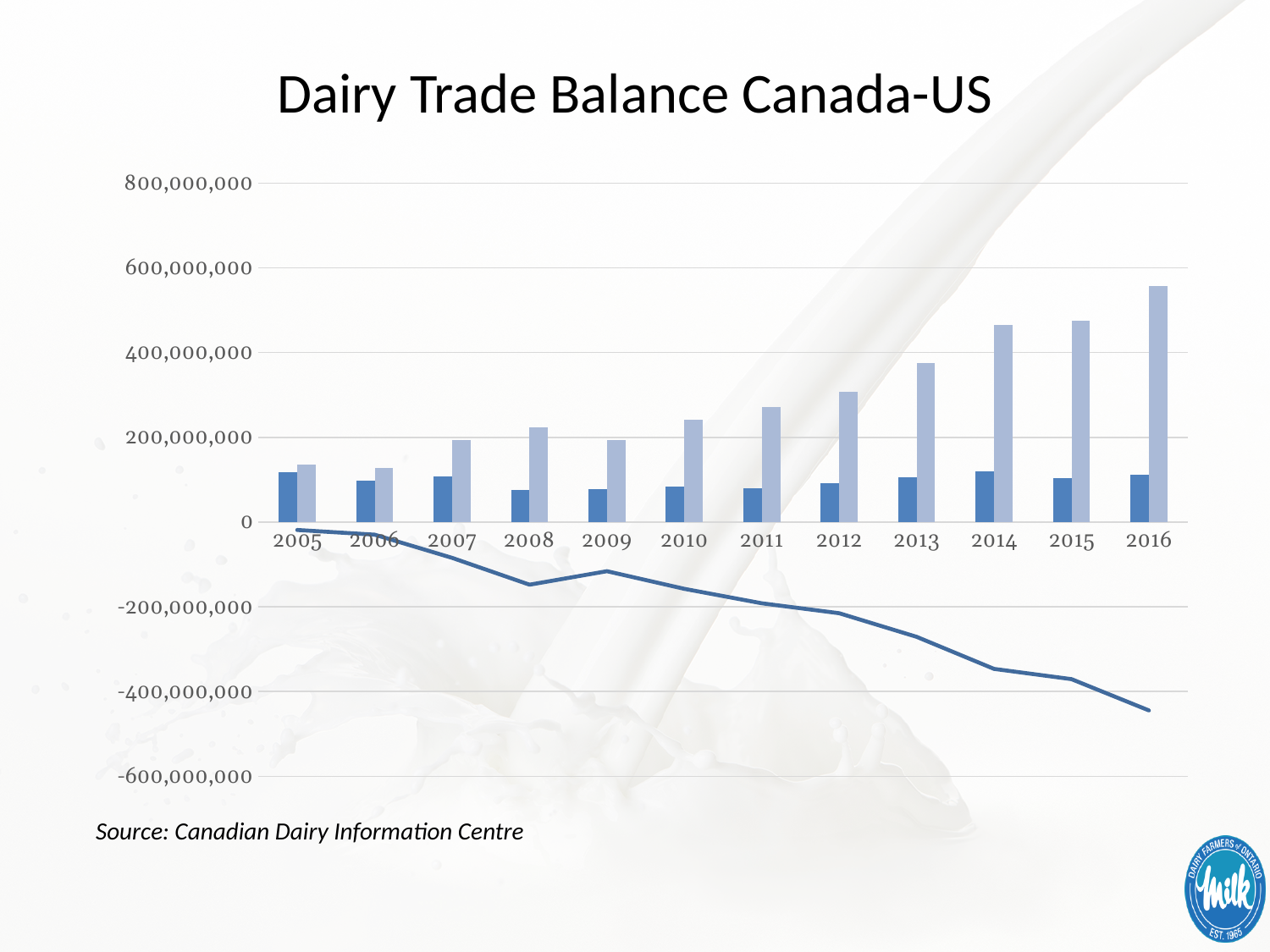

# Dairy Trade Balance Canada-US

### Chart

| Category | TOTAL CANADIAN DAIRY EXPORTS TO THE US | TOTAL CANADIAN IMPORTS FROM THE US | TRADE BALANCE CANADA-US |
|---|---|---|---|
| 2005 | 116827798.0 | 135635249.0 | -18807451.0 |
| 2006 | 97655760.0 | 127556303.0 | -29900543.0 |
| 2007 | 108498804.0 | 193039403.0 | -84540599.0 |
| 2008 | 76318324.0 | 224268730.0 | -147950406.0 |
| 2009 | 77184657.0 | 193321470.0 | -116136813.0 |
| 2010 | 83208527.0 | 240987023.0 | -157778496.0 |
| 2011 | 80437255.0 | 272290086.0 | -191852831.0 |
| 2012 | 91464276.0 | 306783020.0 | -215318744.0 |
| 2013 | 105208570.0 | 376119120.0 | -270910550.0 |
| 2014 | 119099332.0 | 465759652.0 | -346660320.0 |
| 2015 | 104175196.0 | 475107831.0 | -370932635.0 |
| 2016 | 112584884.0 | 557301539.0 | -444716655.0 |
Source: Canadian Dairy Information Centre